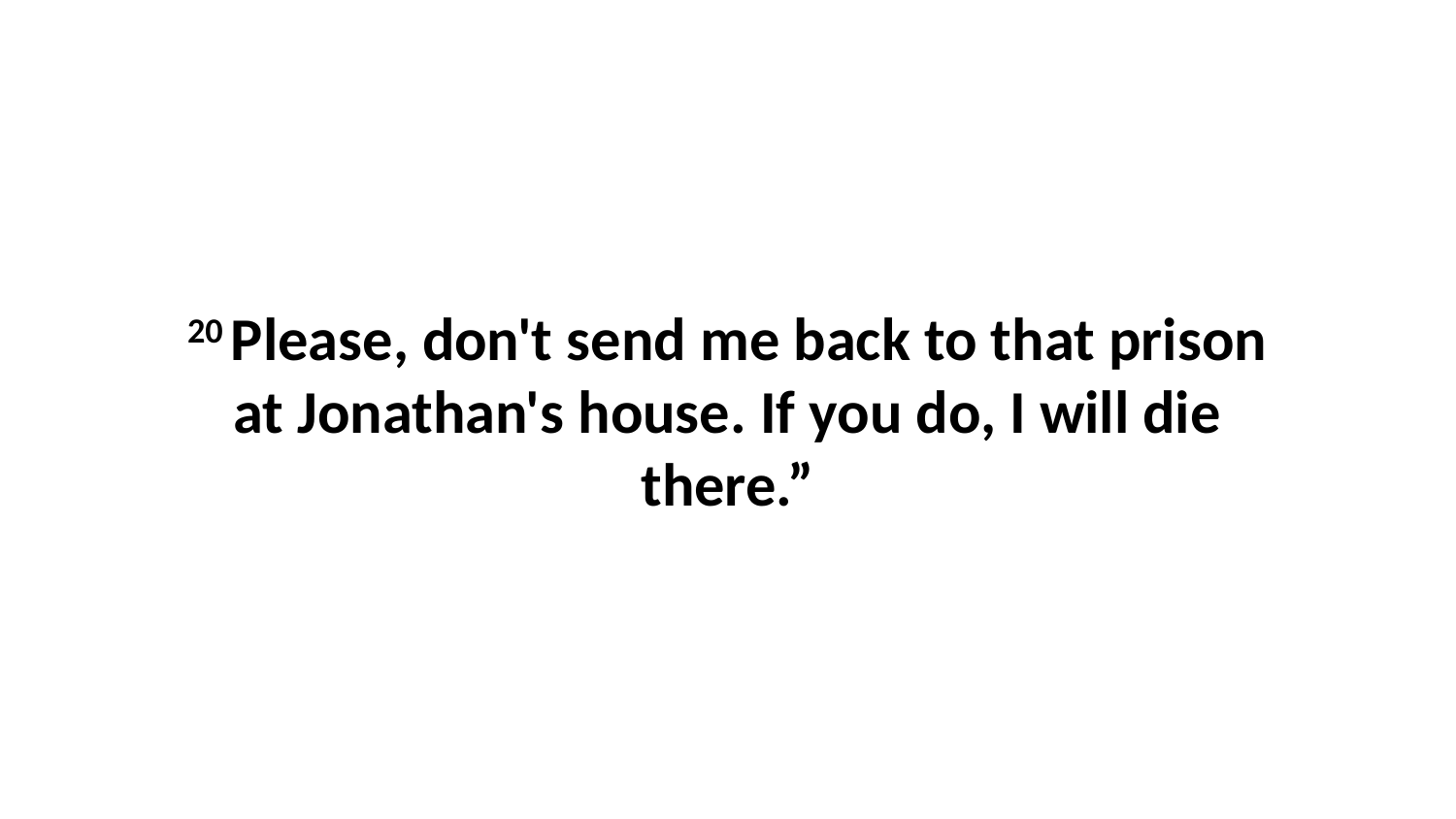

20 Please, don't send me back to that prison at Jonathan's house. If you do, I will die there.”